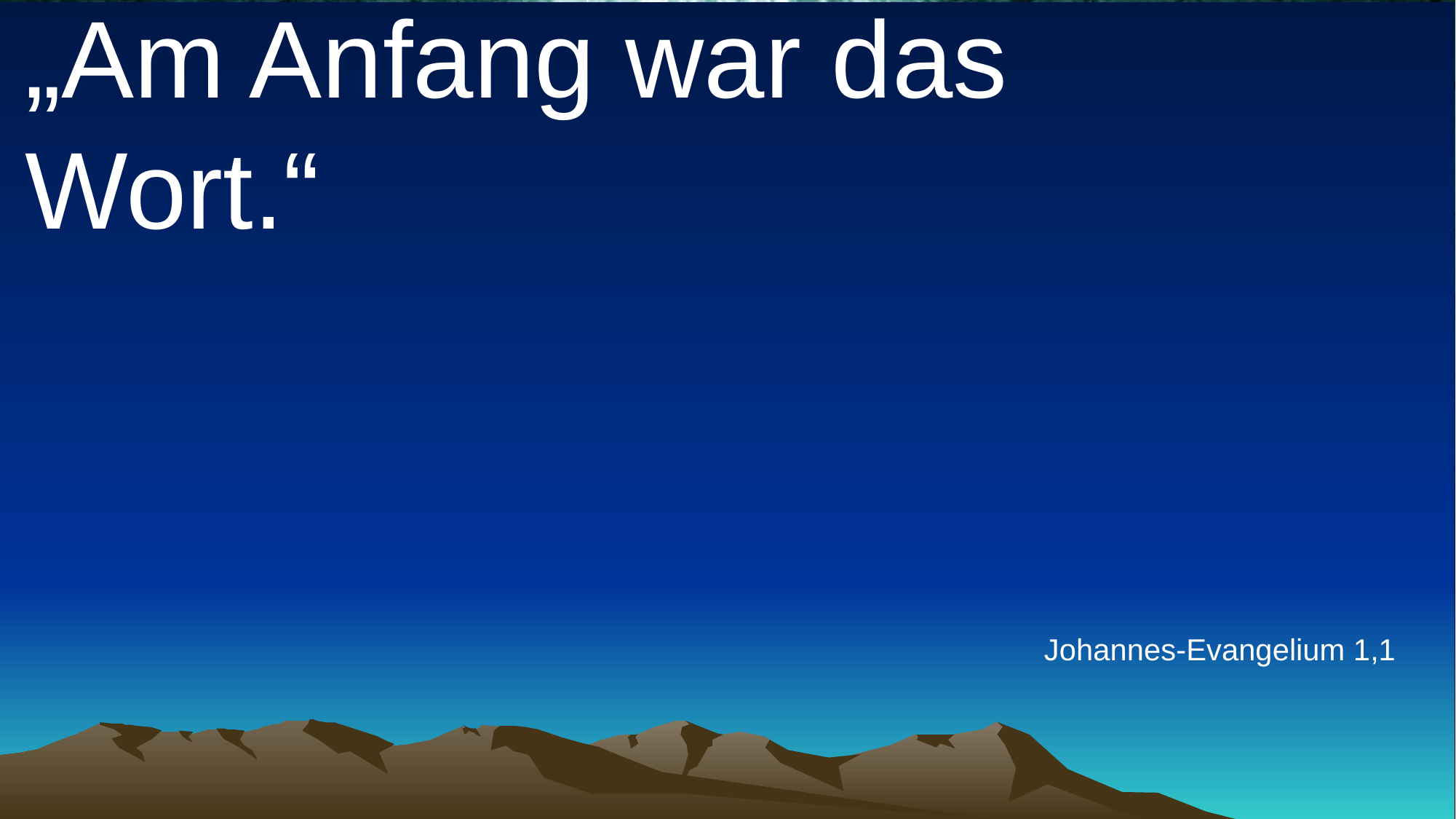

# „Am Anfang war das Wort.“
Johannes-Evangelium 1,1